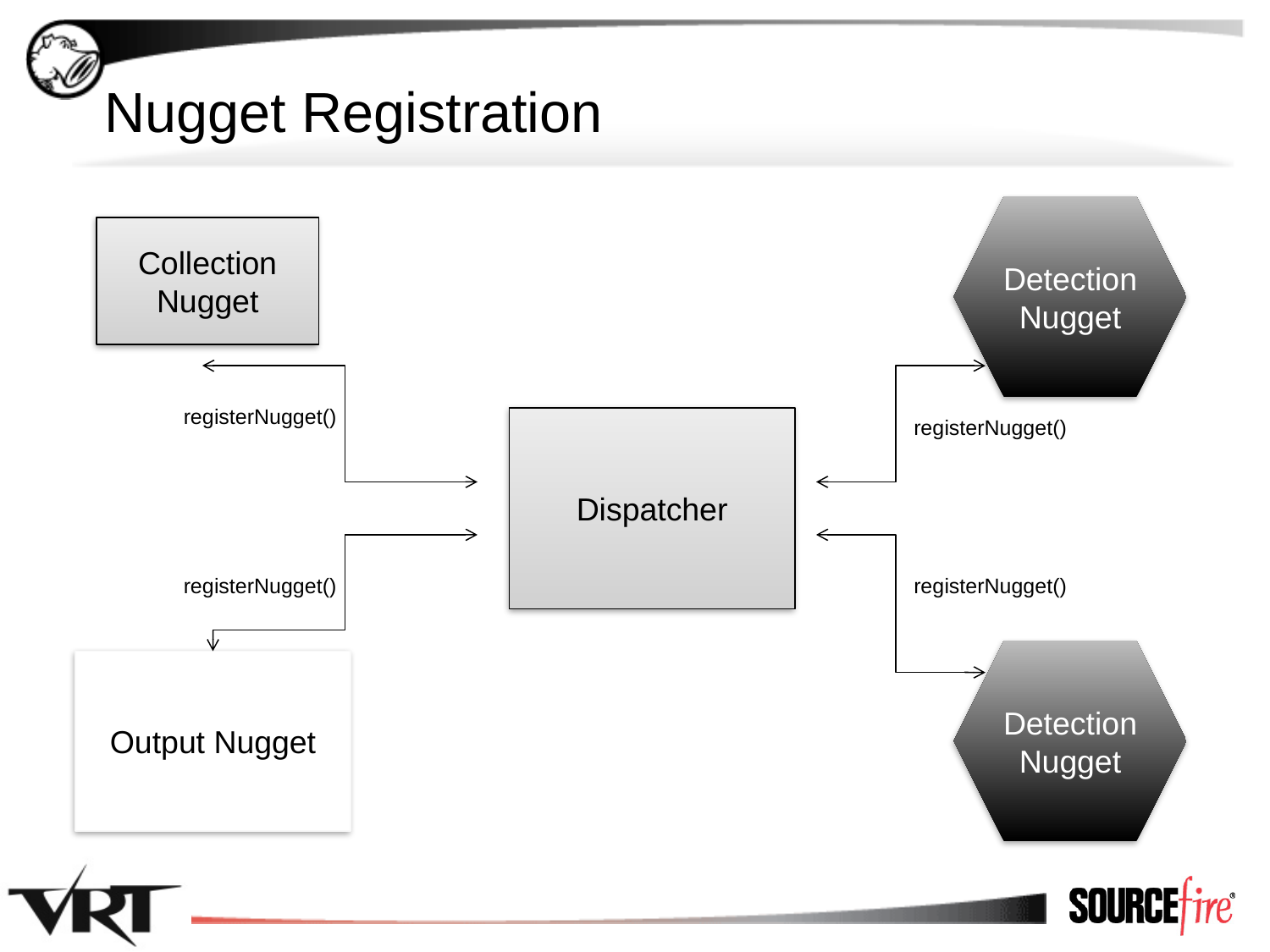

# Nugget Registration
Detection Nugget
Collection Nugget
registerNugget()
Dispatcher
registerNugget()
registerNugget()
registerNugget()
Detection Nugget
Output Nugget